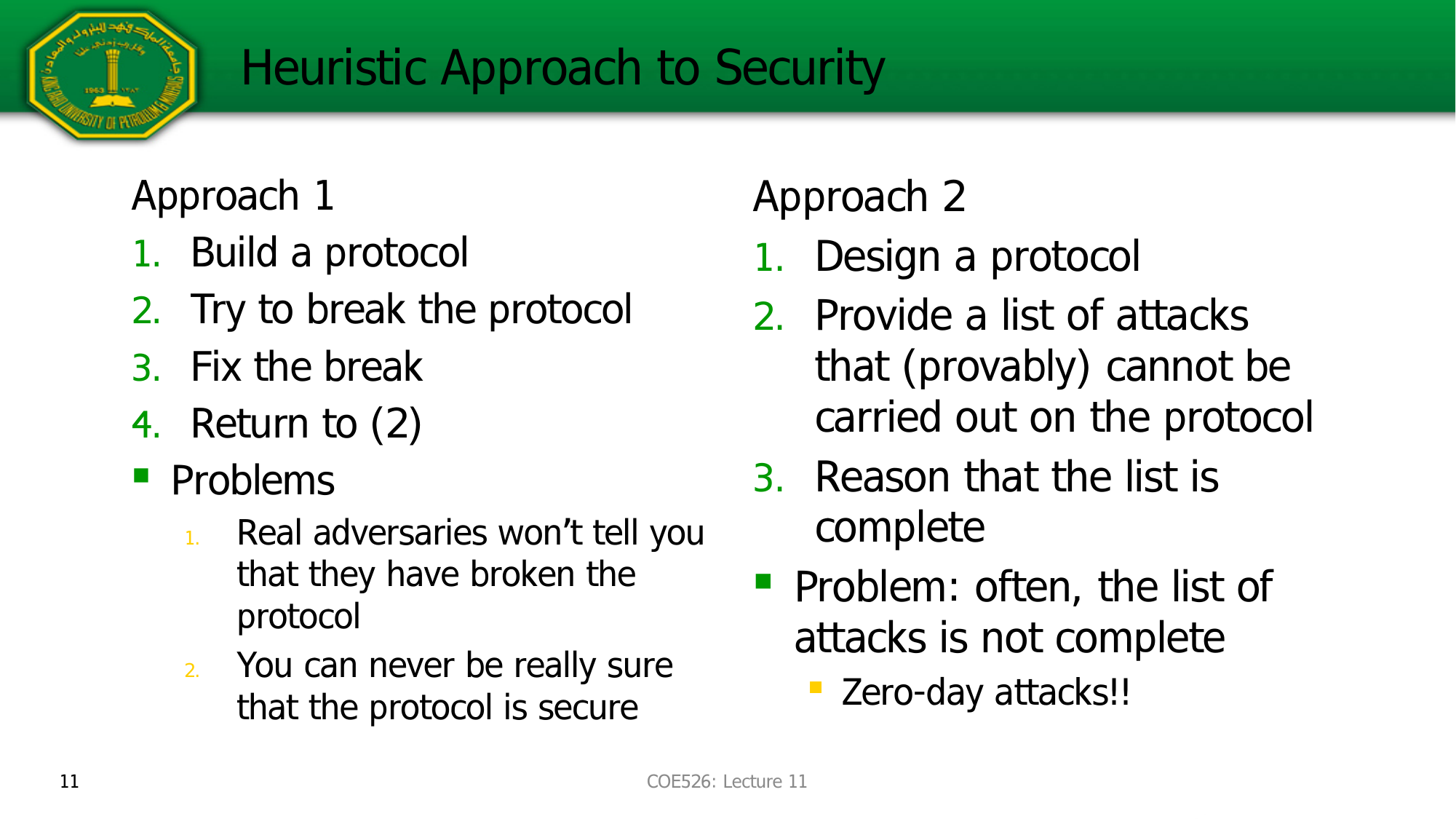

# Heuristic Approach to Security
Approach 1
Build a protocol
Try to break the protocol
Fix the break
Return to (2)
Problems
Real adversaries won’t tell you that they have broken the protocol
You can never be really sure that the protocol is secure

Approach 2
Design a protocol
Provide a list of attacks that (provably) cannot be carried out on the protocol
Reason that the list is complete
Problem: often, the list of attacks is not complete
Zero-day attacks!!

11
COE526: Lecture 11